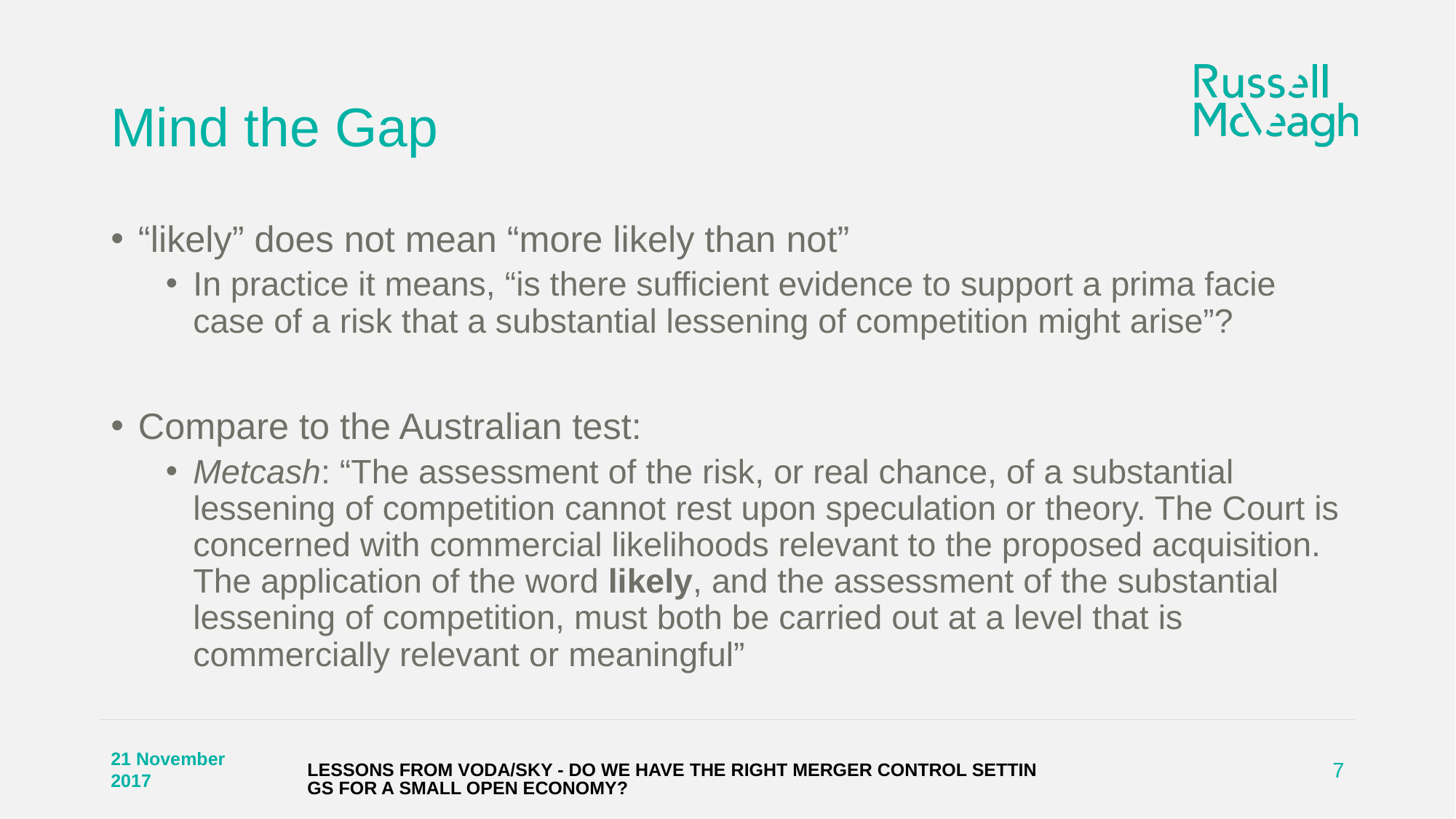

# Mind the Gap
“likely” does not mean “more likely than not”
In practice it means, “is there sufficient evidence to support a prima facie case of a risk that a substantial lessening of competition might arise”?

Compare to the Australian test:
Metcash: “The assessment of the risk, or real chance, of a substantial lessening of competition cannot rest upon speculation or theory. The Court is concerned with commercial likelihoods relevant to the proposed acquisition. The application of the word likely, and the assessment of the substantial lessening of competition, must both be carried out at a level that is commercially relevant or meaningful”

LESSONS FROM VODA/SKY - DO WE HAVE THE RIGHT MERGER CONTROL SETTINGS FOR A SMALL OPEN ECONOMY?
21 November 2017
7